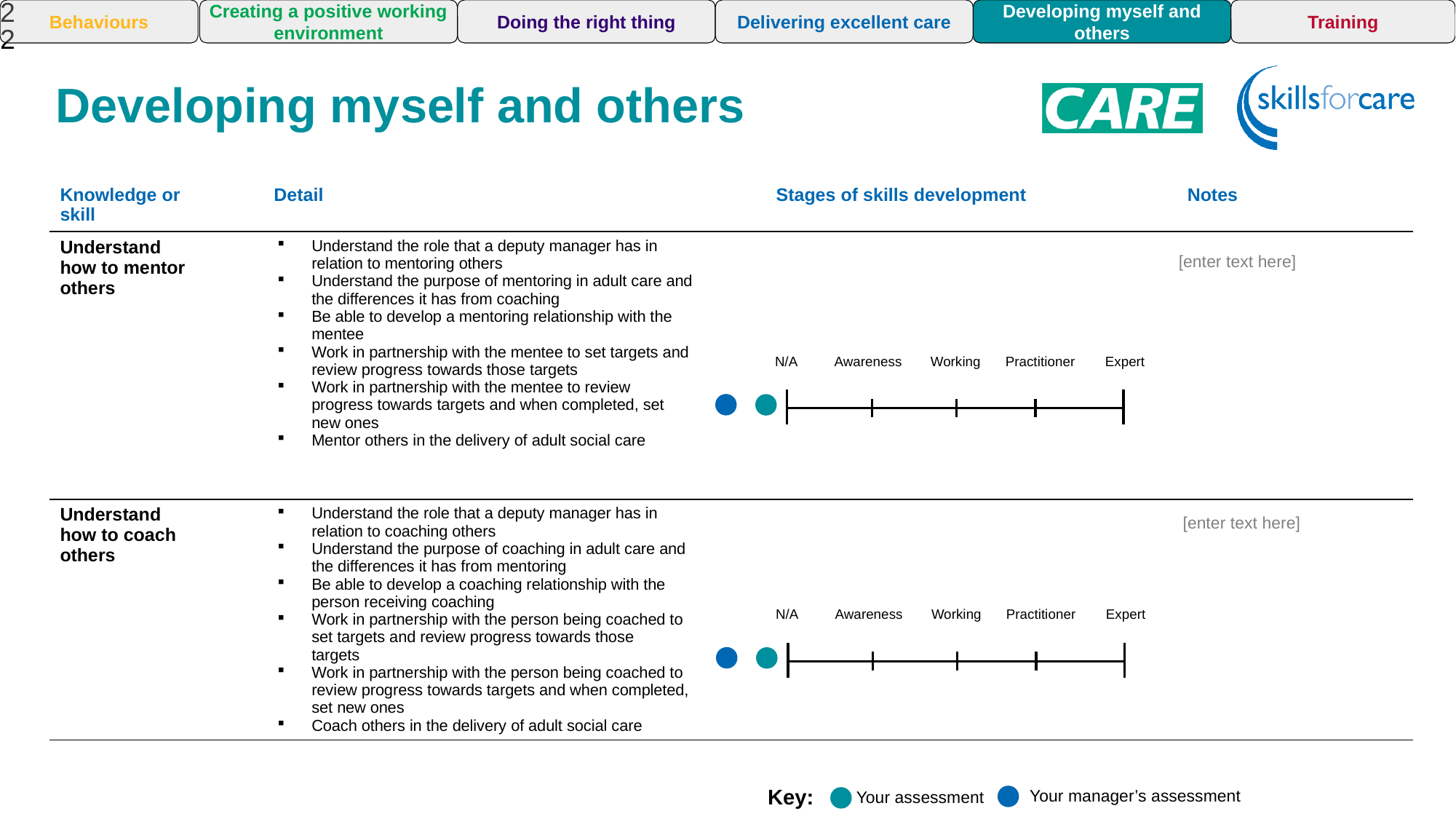

22
Training
Behaviours
Creating a positive working environment
Doing the right thing
Delivering excellent care
Developing myself and others
Developing myself and others
Awareness
| Knowledge or skill | Detail |  | Stages of skills development | Notes |
| --- | --- | --- | --- | --- |
| Understand how to mentor others | Understand the role that a deputy manager has in relation to mentoring others  Understand the purpose of mentoring in adult care and the differences it has from coaching  Be able to develop a mentoring relationship with the mentee   Work in partnership with the mentee to set targets and review progress towards those targets  Work in partnership with the mentee to review progress towards targets and when completed, set new ones  Mentor others in the delivery of adult social care |  |  |  |
| Understand how to coach others | Understand the role that a deputy manager has in relation to coaching others   Understand the purpose of coaching in adult care and the differences it has from mentoring   Be able to develop a coaching relationship with the person receiving coaching   Work in partnership with the person being coached to set targets and review progress towards those targets   Work in partnership with the person being coached to review progress towards targets and when completed, set new ones   Coach others in the delivery of adult social care |  |  |  |
Awareness
Awareness
[enter text here]
N/A
Awareness
Working
Practitioner
Expert

N/A
[enter text here]
N/A
Awareness
Working
Practitioner
Expert

Key:
Your manager’s assessment
Your assessment